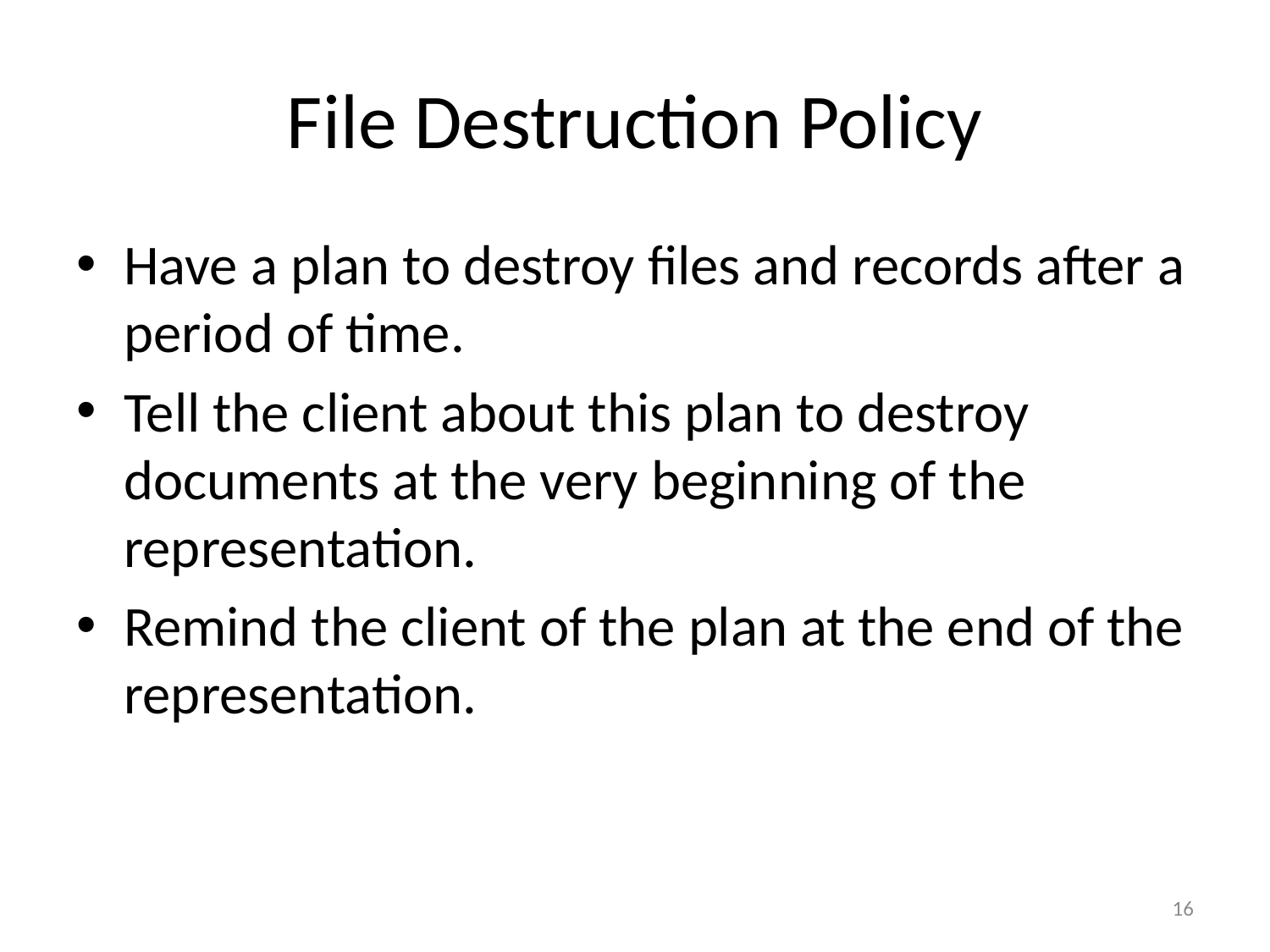

# File Destruction Policy
Have a plan to destroy files and records after a period of time.
Tell the client about this plan to destroy documents at the very beginning of the representation.
Remind the client of the plan at the end of the representation.
16